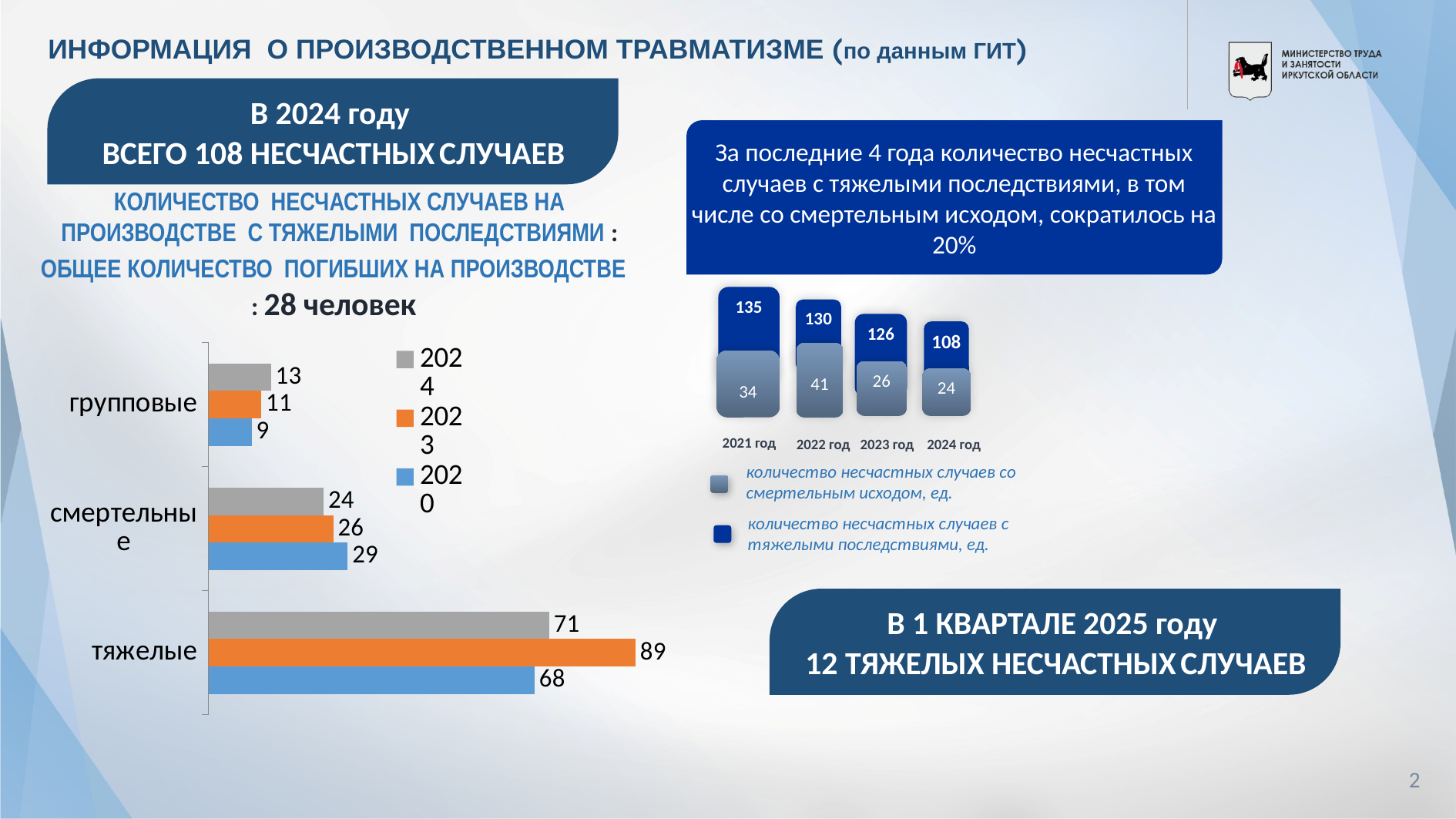

# ИНФОРМАЦИЯ  О ПРОИЗВОДСТВЕННОМ ТРАВМАТИЗМЕ (по данным ГИТ)
В 2024 году
ВСЕГО 108 НЕСЧАСТНЫХ СЛУЧАЕВ
КОЛИЧЕСТВО  НЕСЧАСТНЫХ СЛУЧАЕВ НА ПРОИЗВОДСТВЕ  С ТЯЖЕЛЫМИ  ПОСЛЕДСТВИЯМИ :
За последние 4 года количество несчастных случаев с тяжелыми последствиями, в том числе со смертельным исходом, сократилось на 20%
ОБЩЕЕ КОЛИЧЕСТВО  ПОГИБШИХ НА ПРОИЗВОДСТВЕ : 28 человек
135
130
126
108

### Chart

| Category | 2020 | 2023 | 2024 |
|---|---|---|---|
| тяжелые | 68.0 | 89.0 | 71.0 |
| смертельные | 29.0 | 26.0 | 24.0 |
| групповые | 9.0 | 11.0 | 13.0 |
41

34
26
24
2021 год
2023 год
2024 год
2022 год
количество несчастных случаев со смертельным исходом, ед.

количество несчастных случаев с тяжелыми последствиями, ед.

В 1 КВАРТАЛЕ 2025 году
12 ТЯЖЕЛЫХ НЕСЧАСТНЫХ СЛУЧАЕВ
2